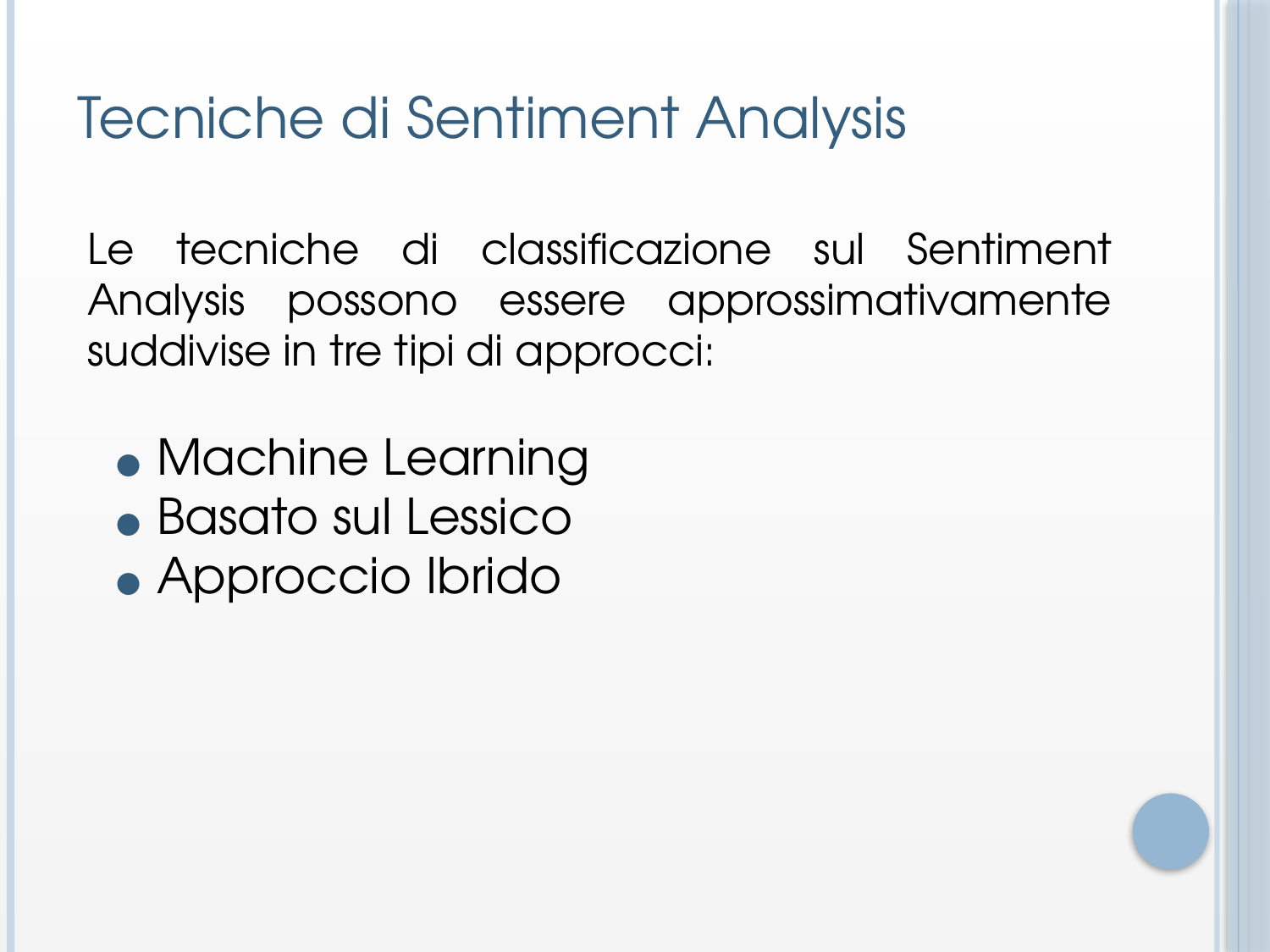

Tecniche di Sentiment Analysis
Le tecniche di classificazione sul Sentiment Analysis possono essere approssimativamente suddivise in tre tipi di approcci:

  ● Machine Learning
  ● Basato sul Lessico
  ● Approccio Ibrido